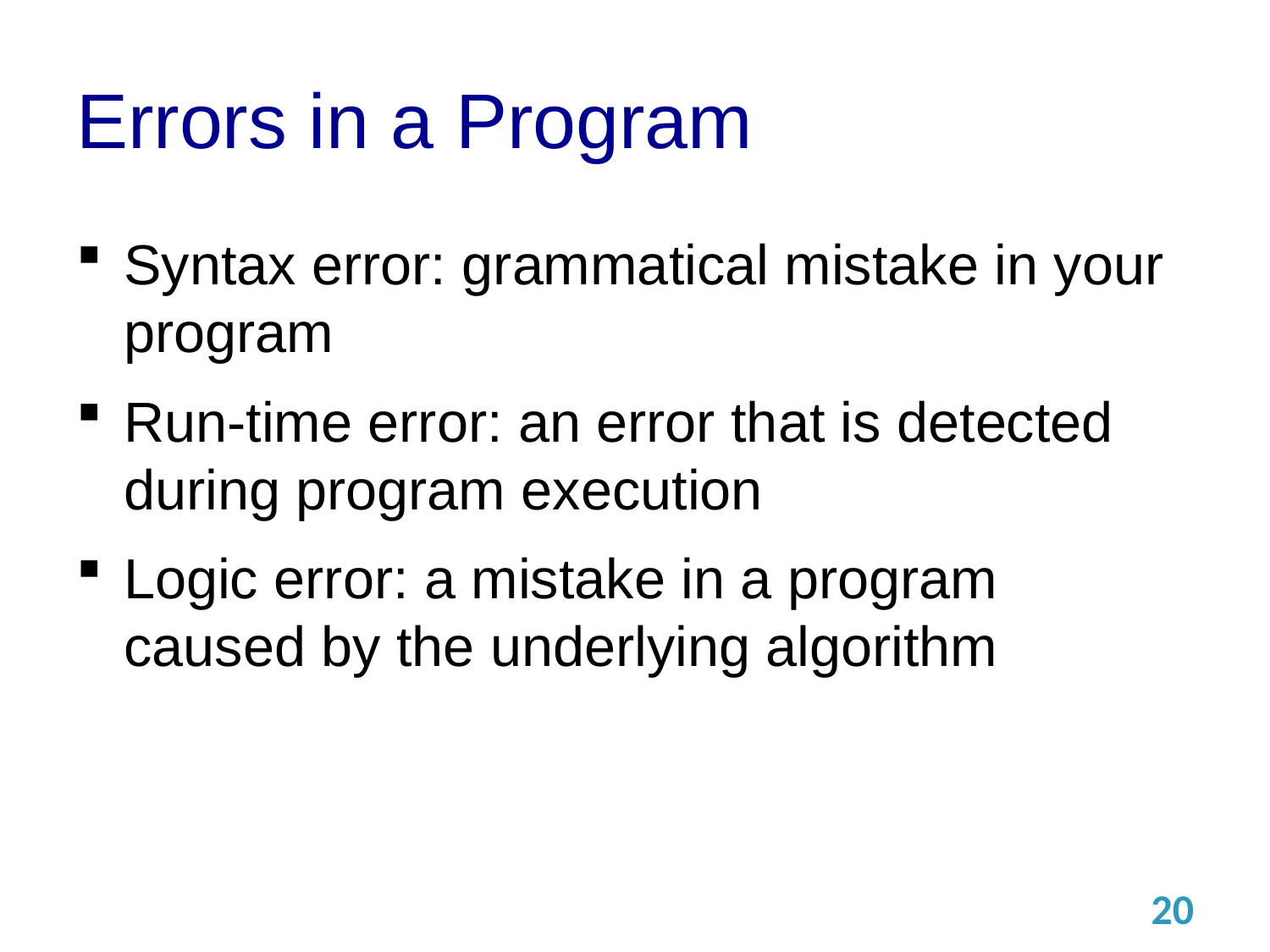

# Errors in a Program
Syntax error: grammatical mistake in your program
Run-time error: an error that is detected during program execution
Logic error: a mistake in a program caused by the underlying algorithm

20